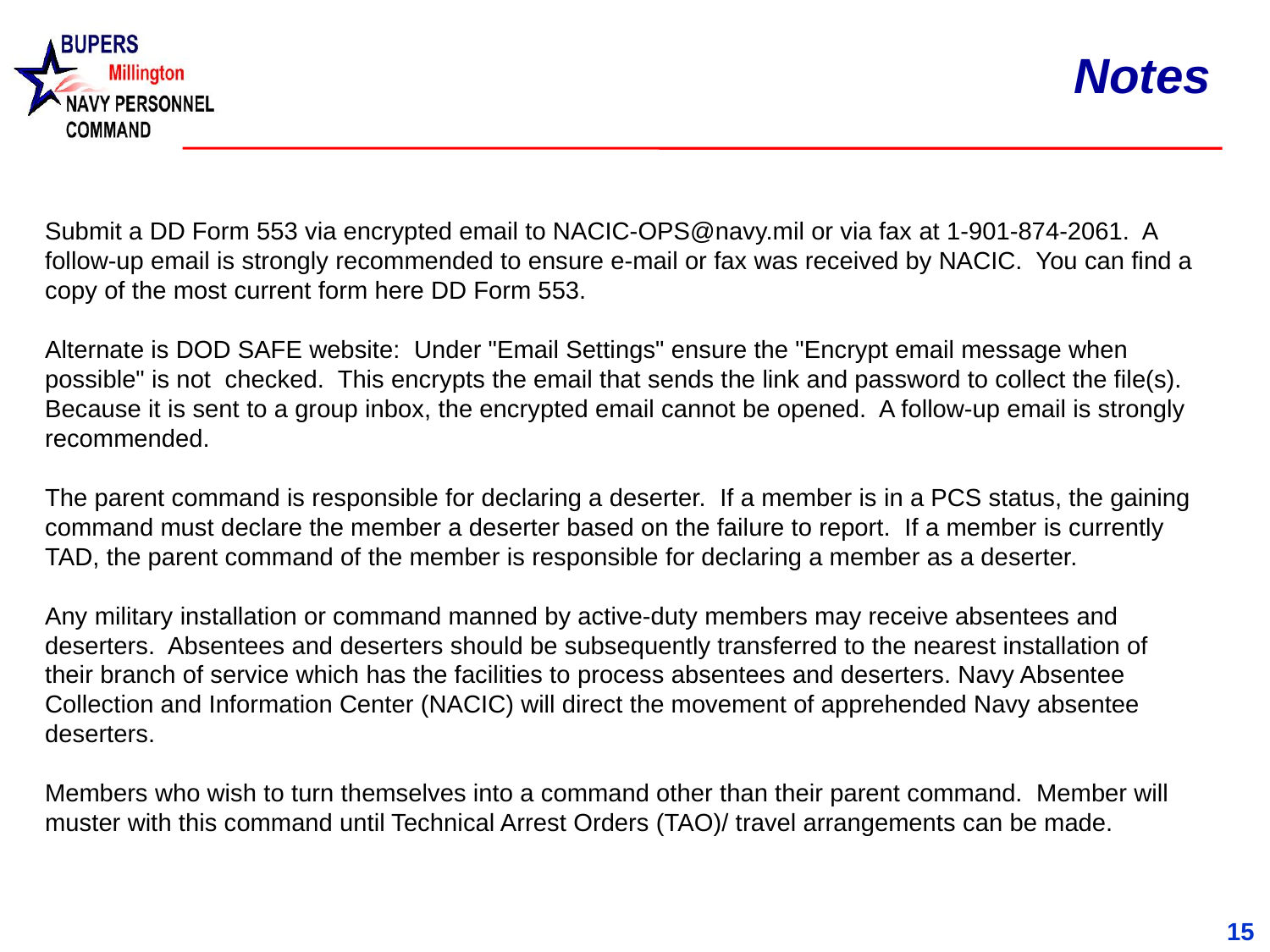

# Notes

Submit a DD Form 553 via encrypted email to NACIC-OPS@navy.mil or via fax at 1-901-874-2061.  A follow-up email is strongly recommended to ensure e-mail or fax was received by NACIC.  You can find a copy of the most current form here DD Form 553.

Alternate is DOD SAFE website:  Under "Email Settings" ensure the "Encrypt email message when possible" is not  checked.  This encrypts the email that sends the link and password to collect the file(s).  Because it is sent to a group inbox, the encrypted email cannot be opened.  A follow-up email is strongly recommended.

The parent command is responsible for declaring a deserter.  If a member is in a PCS status, the gaining command must declare the member a deserter based on the failure to report.  If a member is currently TAD, the parent command of the member is responsible for declaring a member as a deserter.

Any military installation or command manned by active-duty members may receive absentees and deserters.  Absentees and deserters should be subsequently transferred to the nearest installation of their branch of service which has the facilities to process absentees and deserters. Navy Absentee Collection and Information Center (NACIC) will direct the movement of apprehended Navy absentee deserters.

Members who wish to turn themselves into a command other than their parent command.  Member will muster with this command until Technical Arrest Orders (TAO)/ travel arrangements can be made.
15